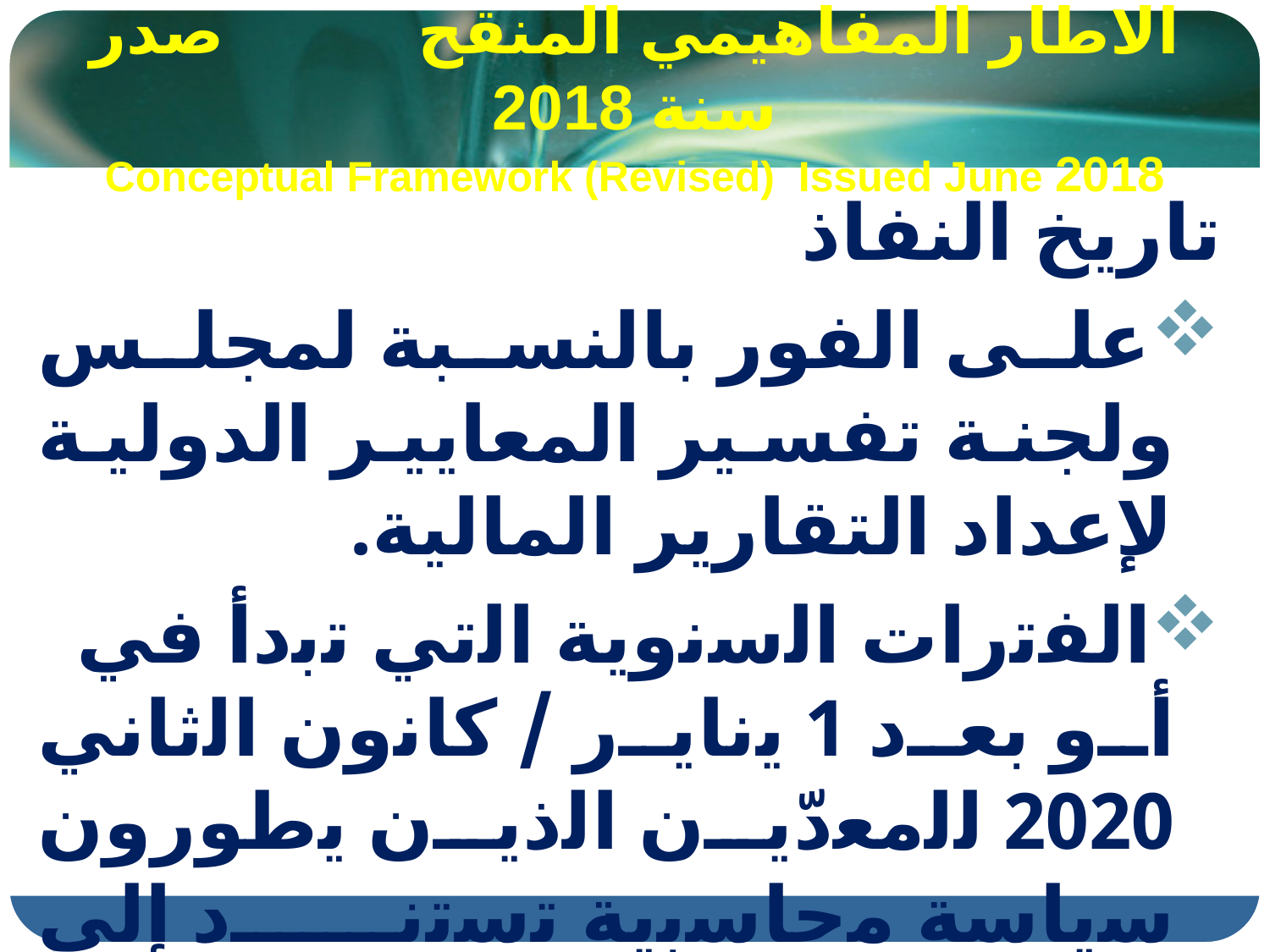

# الاطار المفاهيمي المنقح       	      صدر سنة 2018 Conceptual Framework (Revised)  Issued June 2018
تاريخ النفاذ
على الفور بالنسبة لمجلس ولجنة تفسير المعايير الدولية لإعداد التقارير المالية.
اﻟﻔﺗرات اﻟﺳﻧوﯾﺔ اﻟﺗﻲ ﺗﺑدأ ﻓﻲ أو ﺑﻌد 1 ﯾﻧﺎﯾر / ﮐﺎﻧون اﻟﺛﺎﻧﻲ 2020 ﻟﻟﻣﻌدّﯾن اﻟذﯾن ﯾطورون ﺳﯾﺎﺳﺔ ﻣﺣﺎﺳﺑﯾﺔ ﺗﺳﺗﻧد إﻟﯽ إلاطﺎر المفاهيمي